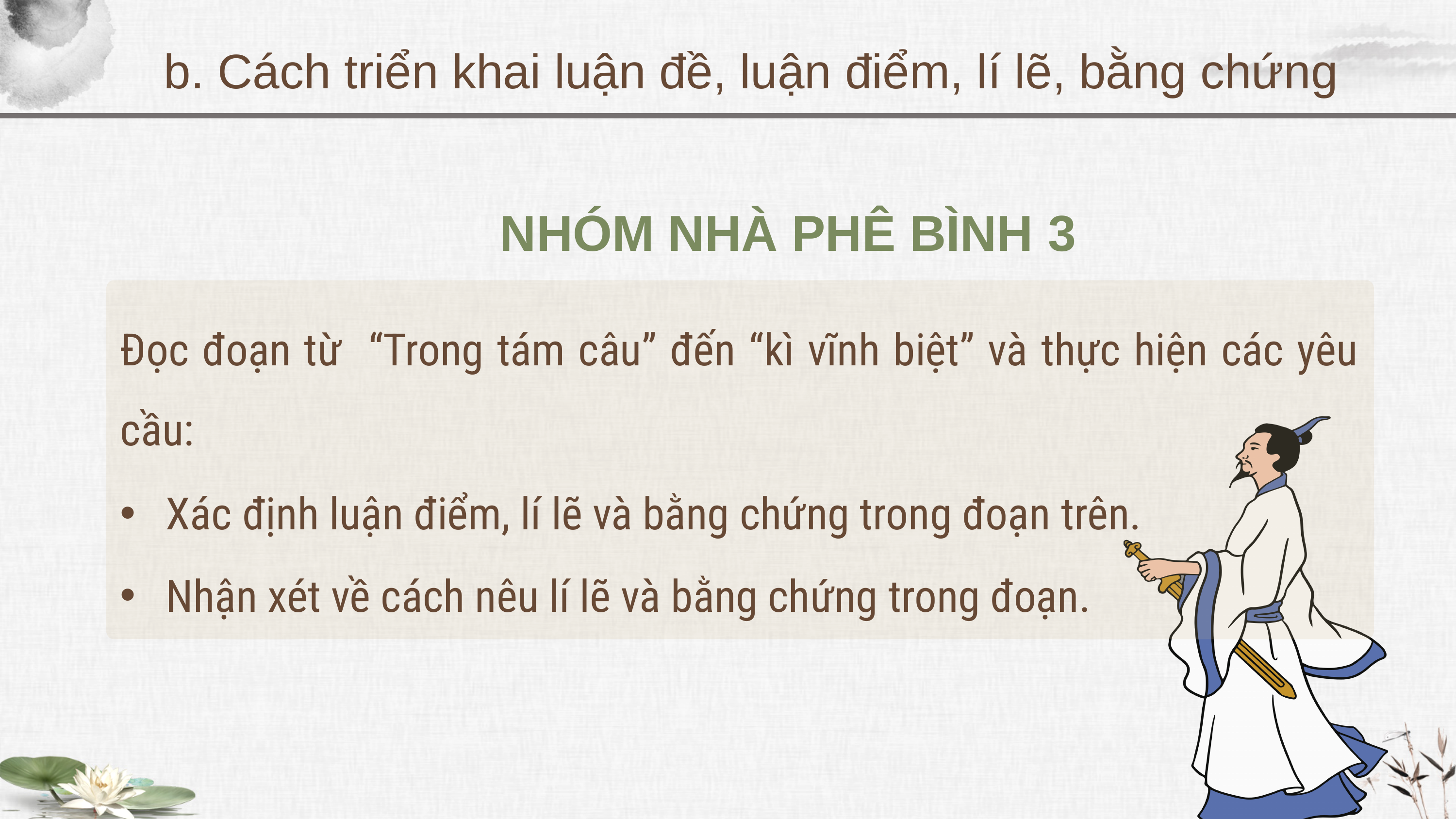

b. Cách triển khai luận đề, luận điểm, lí lẽ, bằng chứng

NHÓM NHÀ PHÊ BÌNH 3

Đọc đoạn từ  “Trong tám câu” đến “kì vĩnh biệt” và thực hiện các yêu cầu:
Xác định luận điểm, lí lẽ và bằng chứng trong đoạn trên.
Nhận xét về cách nêu lí lẽ và bằng chứng trong đoạn.